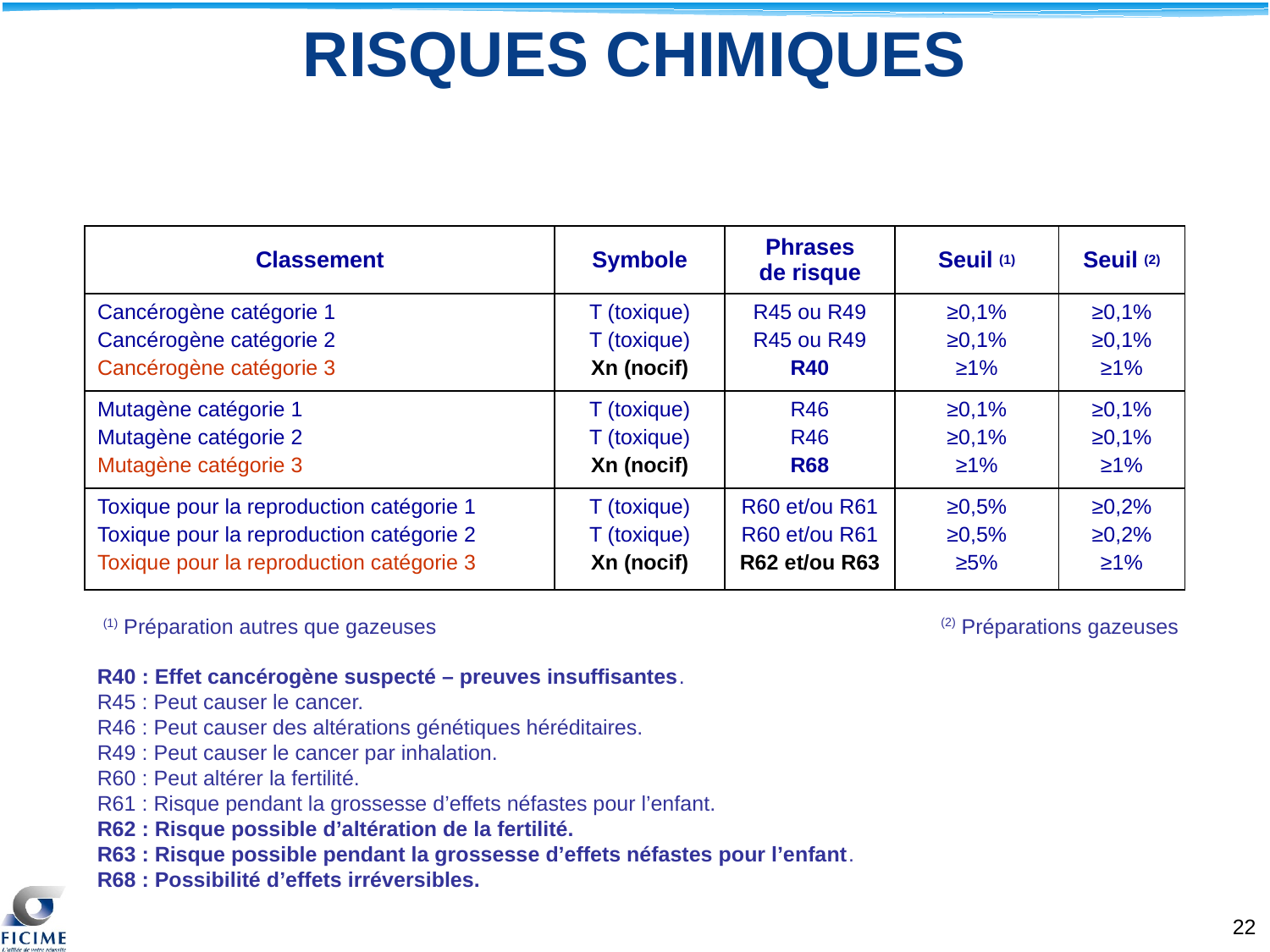

RISQUES CHIMIQUES
| Classement | Symbole | Phrases de risque | Seuil (1) | Seuil (2) |
| --- | --- | --- | --- | --- |
| Cancérogène catégorie 1 Cancérogène catégorie 2 Cancérogène catégorie 3 | T (toxique) T (toxique) Xn (nocif) | R45 ou R49 R45 ou R49 R40 | ≥0,1% ≥0,1% ≥1% | ≥0,1% ≥0,1% ≥1% |
| Mutagène catégorie 1 Mutagène catégorie 2 Mutagène catégorie 3 | T (toxique) T (toxique) Xn (nocif) | R46 R46 R68 | ≥0,1% ≥0,1% ≥1% | ≥0,1% ≥0,1% ≥1% |
| Toxique pour la reproduction catégorie 1 Toxique pour la reproduction catégorie 2 Toxique pour la reproduction catégorie 3 | T (toxique) T (toxique) Xn (nocif) | R60 et/ou R61 R60 et/ou R61 R62 et/ou R63 | ≥0,5% ≥0,5% ≥5% | ≥0,2% ≥0,2% ≥1% |
 (1) Préparation autres que gazeuses                                                                                     (2) Préparations gazeuses

R40 : Effet cancérogène suspecté – preuves insuffisantes.
R45 : Peut causer le cancer.
R46 : Peut causer des altérations génétiques héréditaires.
R49 : Peut causer le cancer par inhalation.
R60 : Peut altérer la fertilité.
R61 : Risque pendant la grossesse d’effets néfastes pour l’enfant.
R62 : Risque possible d’altération de la fertilité.
R63 : Risque possible pendant la grossesse d’effets néfastes pour l’enfant.
R68 : Possibilité d’effets irréversibles.
22